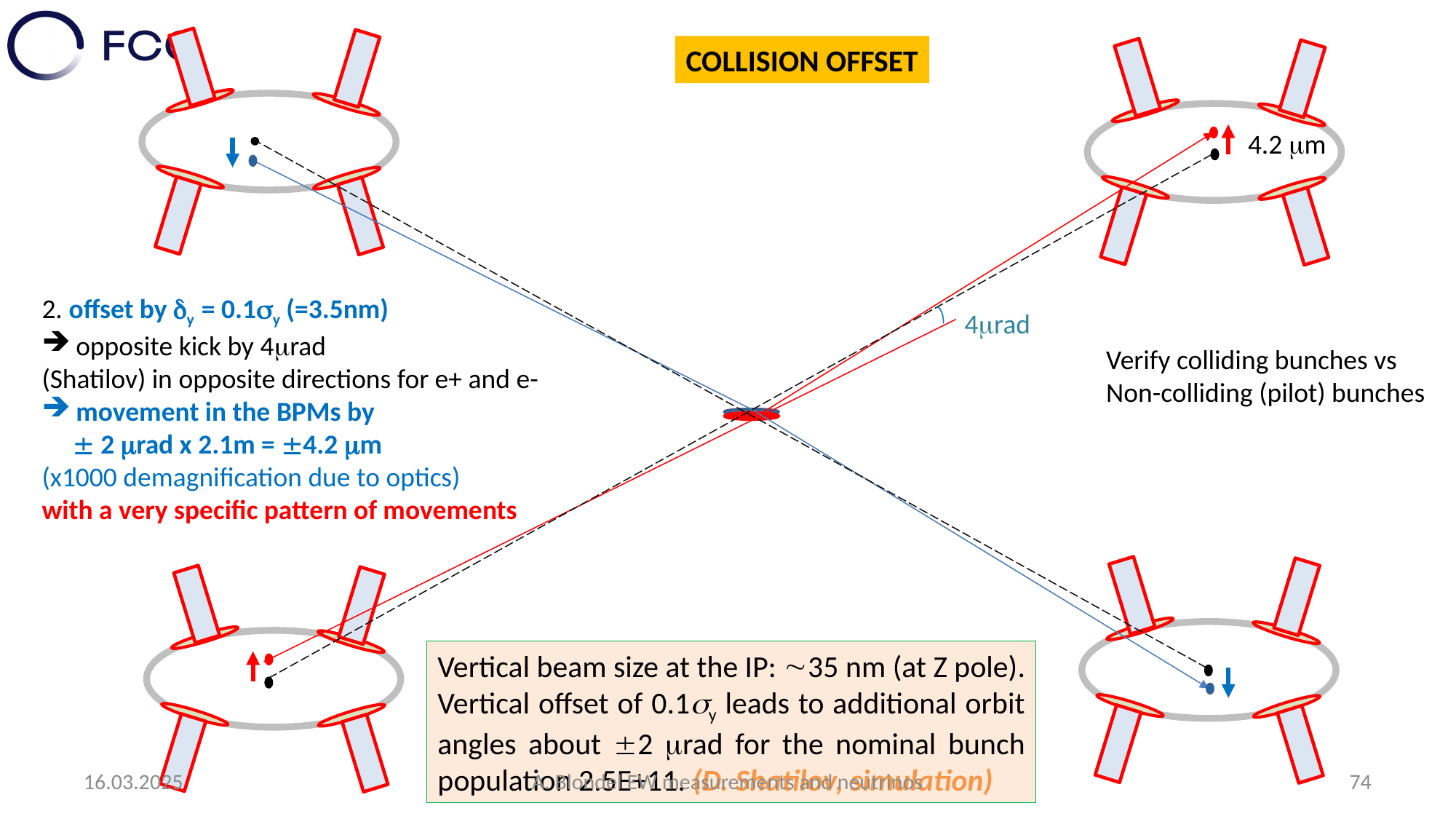

COLLISION OFFSET

4.2 μm

2. offset by δy  = 0.1σy (=3.5nm)
opposite kick by 4μrad
(Shatilov) in opposite directions for e+ and e-
movement in the BPMs by
     ± 2 μrad x 2.1m = ±4.2 μm
(x1000 demagnification due to optics)
with a very specific pattern of movements

4μrad

Verify colliding bunches vs
Non-colliding (pilot) bunches

Vertical beam size at the IP: ∼35 nm (at Z pole). Vertical offset of 0.1σy leads to additional orbit angles about ±2 μrad for the nominal bunch population 2.5E+11. (D. Shatilov, simulation)

16.03.2025
A. Blondel EW measurements and neutrinos
74